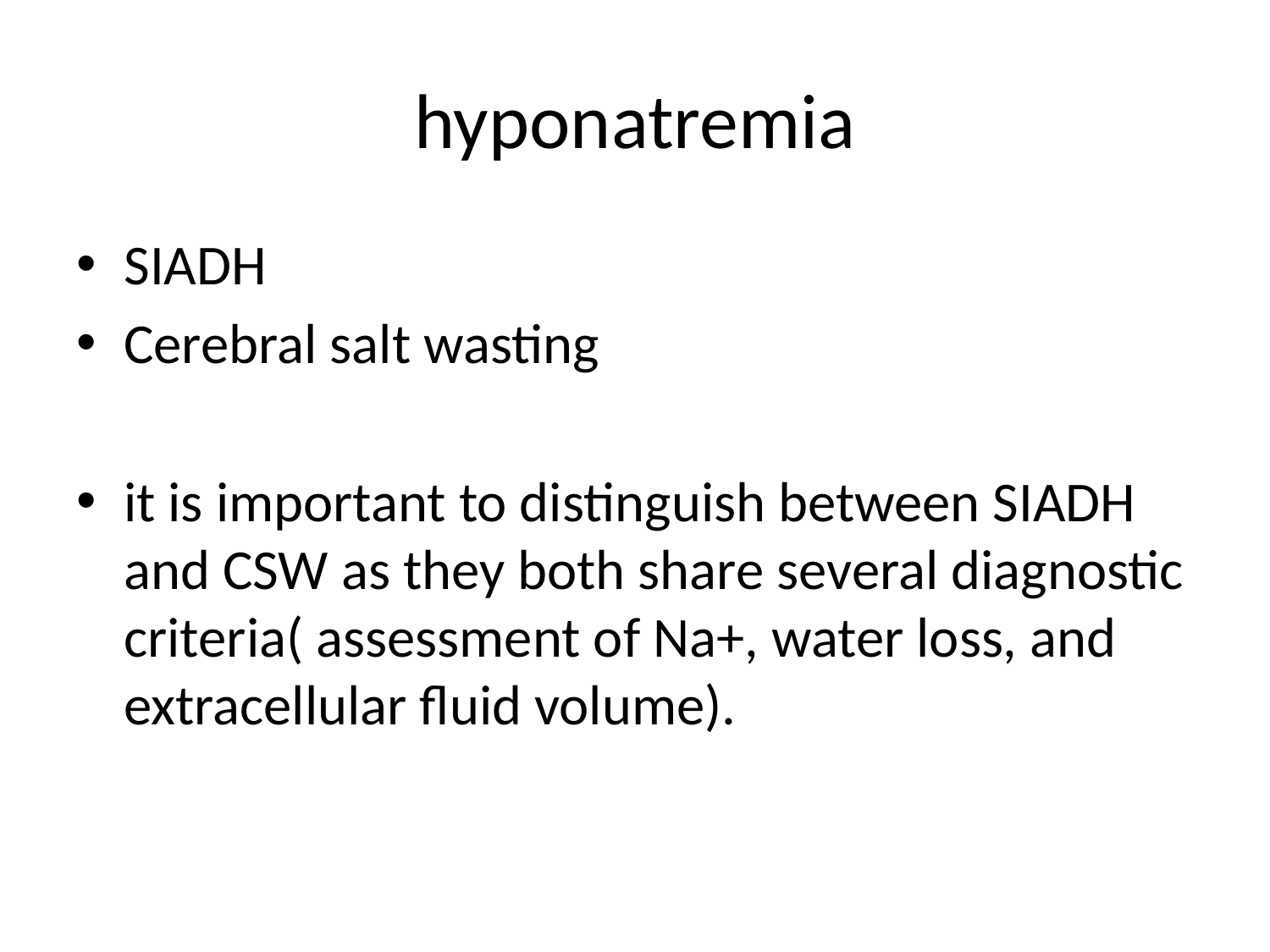

# hyponatremia
SIADH
Cerebral salt wasting

it is important to distinguish between SIADH and CSW as they both share several diagnostic criteria( assessment of Na+, water loss, and extracellular fluid volume).